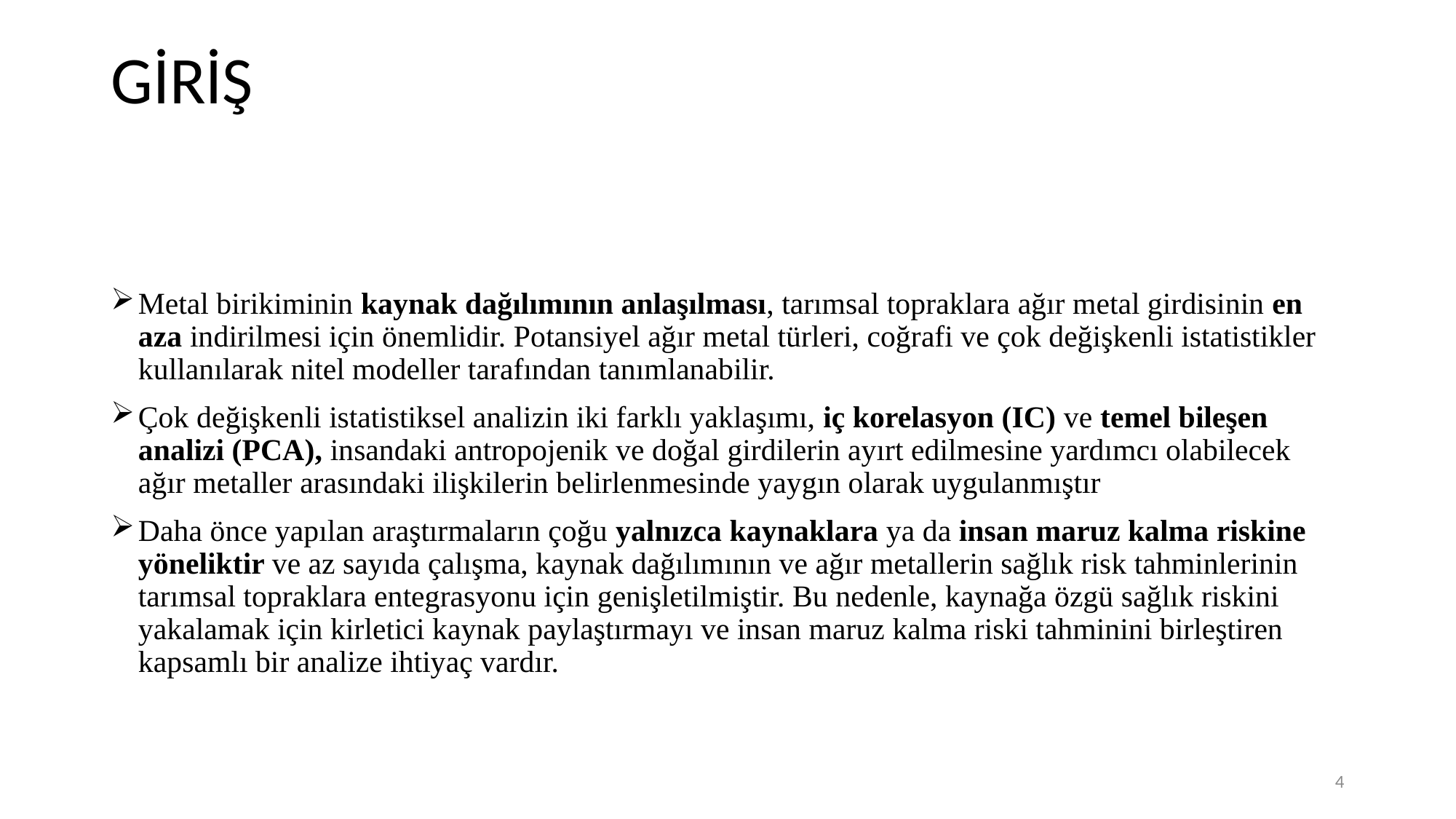

# GİRİŞ

Metal birikiminin kaynak dağılımının anlaşılması, tarımsal topraklara ağır metal girdisinin en aza indirilmesi için önemlidir. Potansiyel ağır metal türleri, coğrafi ve çok değişkenli istatistikler kullanılarak nitel modeller tarafından tanımlanabilir.
Çok değişkenli istatistiksel analizin iki farklı yaklaşımı, iç korelasyon (IC) ve temel bileşen analizi (PCA), insandaki antropojenik ve doğal girdilerin ayırt edilmesine yardımcı olabilecek ağır metaller arasındaki ilişkilerin belirlenmesinde yaygın olarak uygulanmıştır
Daha önce yapılan araştırmaların çoğu yalnızca kaynaklara ya da insan maruz kalma riskine yöneliktir ve az sayıda çalışma, kaynak dağılımının ve ağır metallerin sağlık risk tahminlerinin tarımsal topraklara entegrasyonu için genişletilmiştir. Bu nedenle, kaynağa özgü sağlık riskini yakalamak için kirletici kaynak paylaştırmayı ve insan maruz kalma riski tahminini birleştiren kapsamlı bir analize ihtiyaç vardır.

4